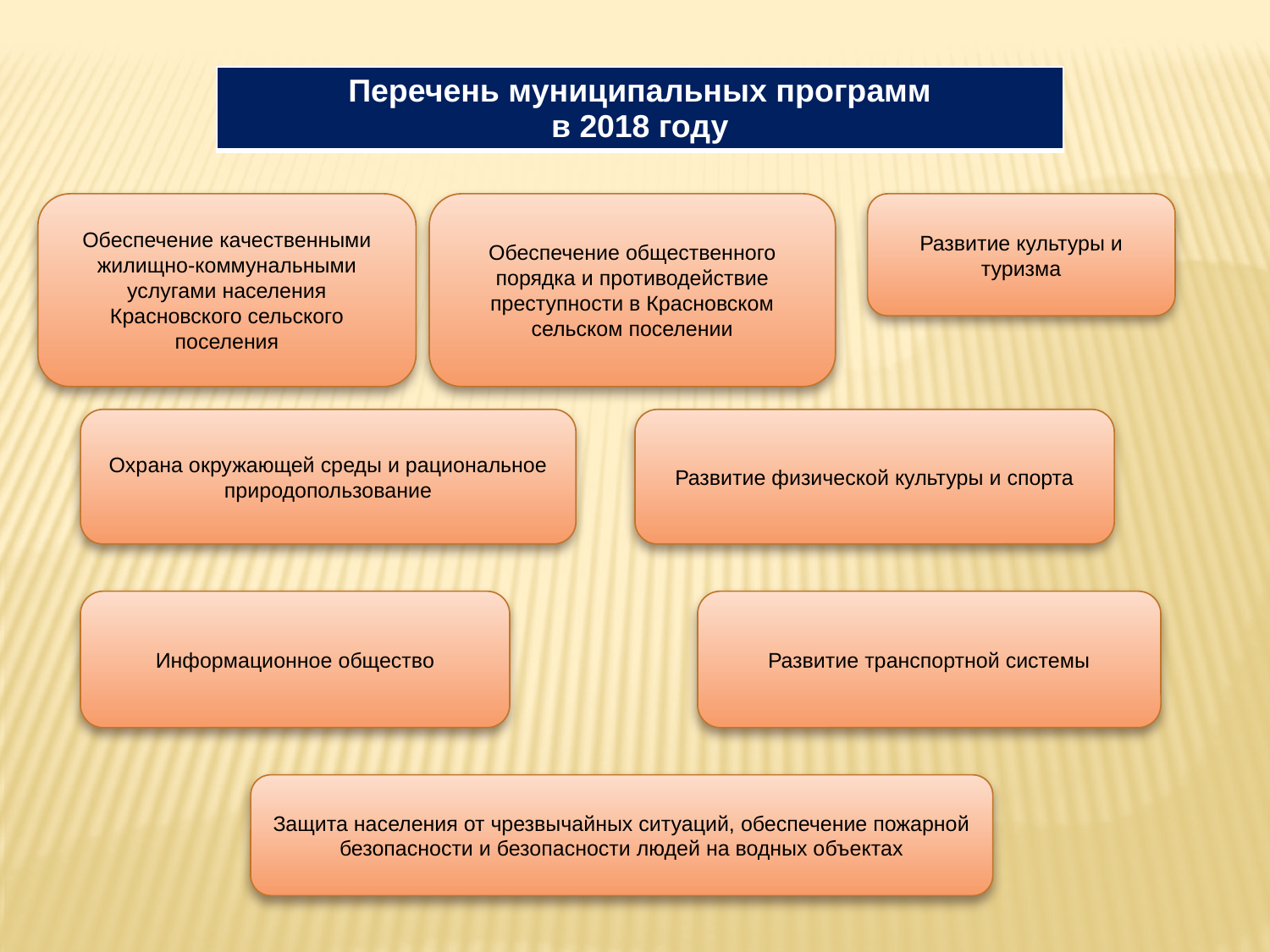

| Перечень муниципальных программ в 2018 году |
| --- |
Обеспечение качественными жилищно-коммунальными услугами населения Красновского сельского поселения
Обеспечение общественного порядка и противодействие преступности в Красновском сельском поселении
Развитие культуры и туризма
Охрана окружающей среды и рациональное природопользование

Развитие физической культуры и спорта

Информационное общество
Развитие транспортной системы

Защита населения от чрезвычайных ситуаций, обеспечение пожарной безопасности и безопасности людей на водных объектах